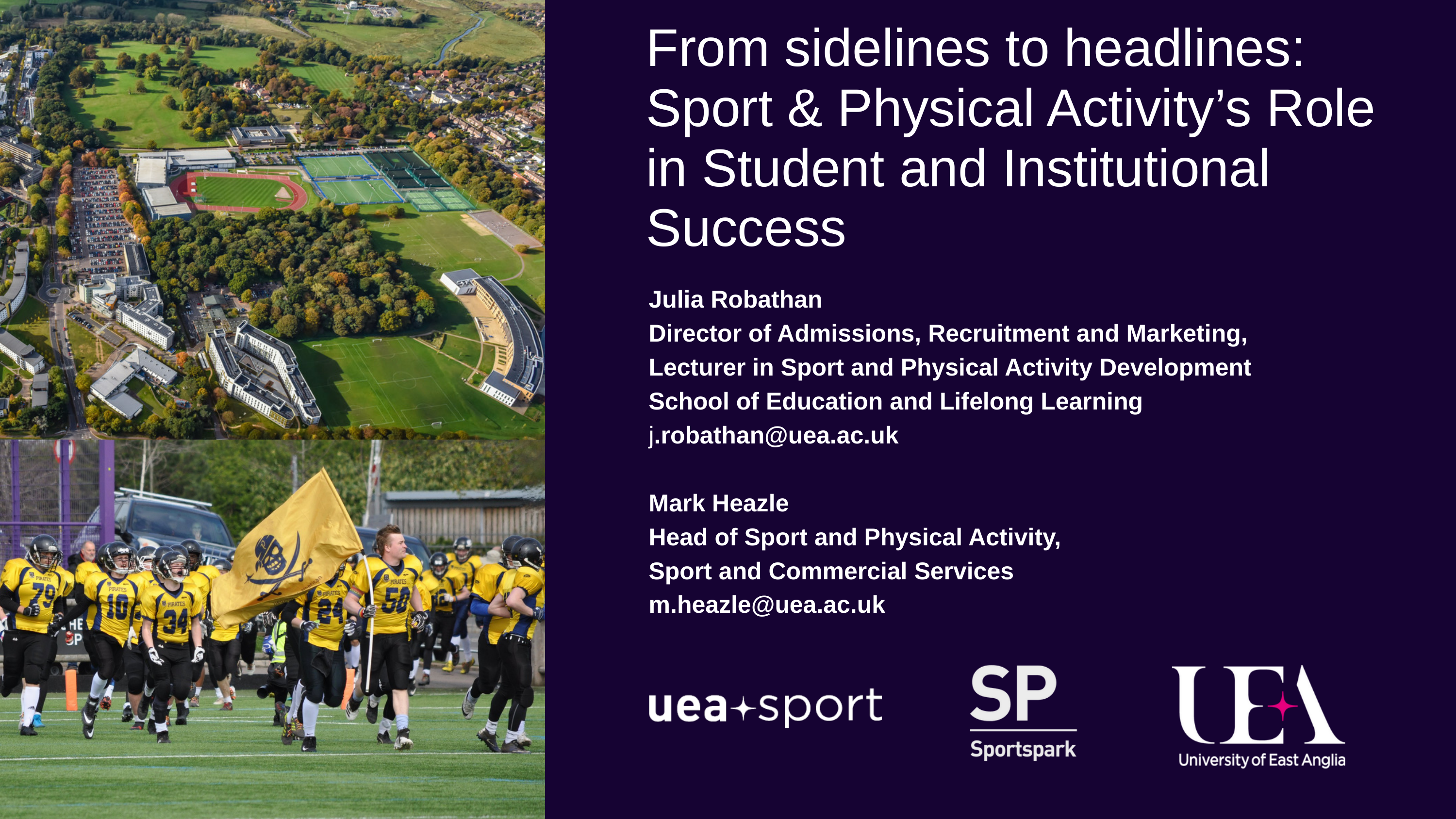

From sidelines to headlines: Sport & Physical Activity’s Role in Student and Institutional Success

Julia Robathan
Director of Admissions, Recruitment and Marketing,
Lecturer in Sport and Physical Activity Development
School of Education and Lifelong Learning
j.robathan@uea.ac.uk

Mark Heazle
Head of Sport and Physical Activity,
Sport and Commercial Services
m.heazle@uea.ac.uk